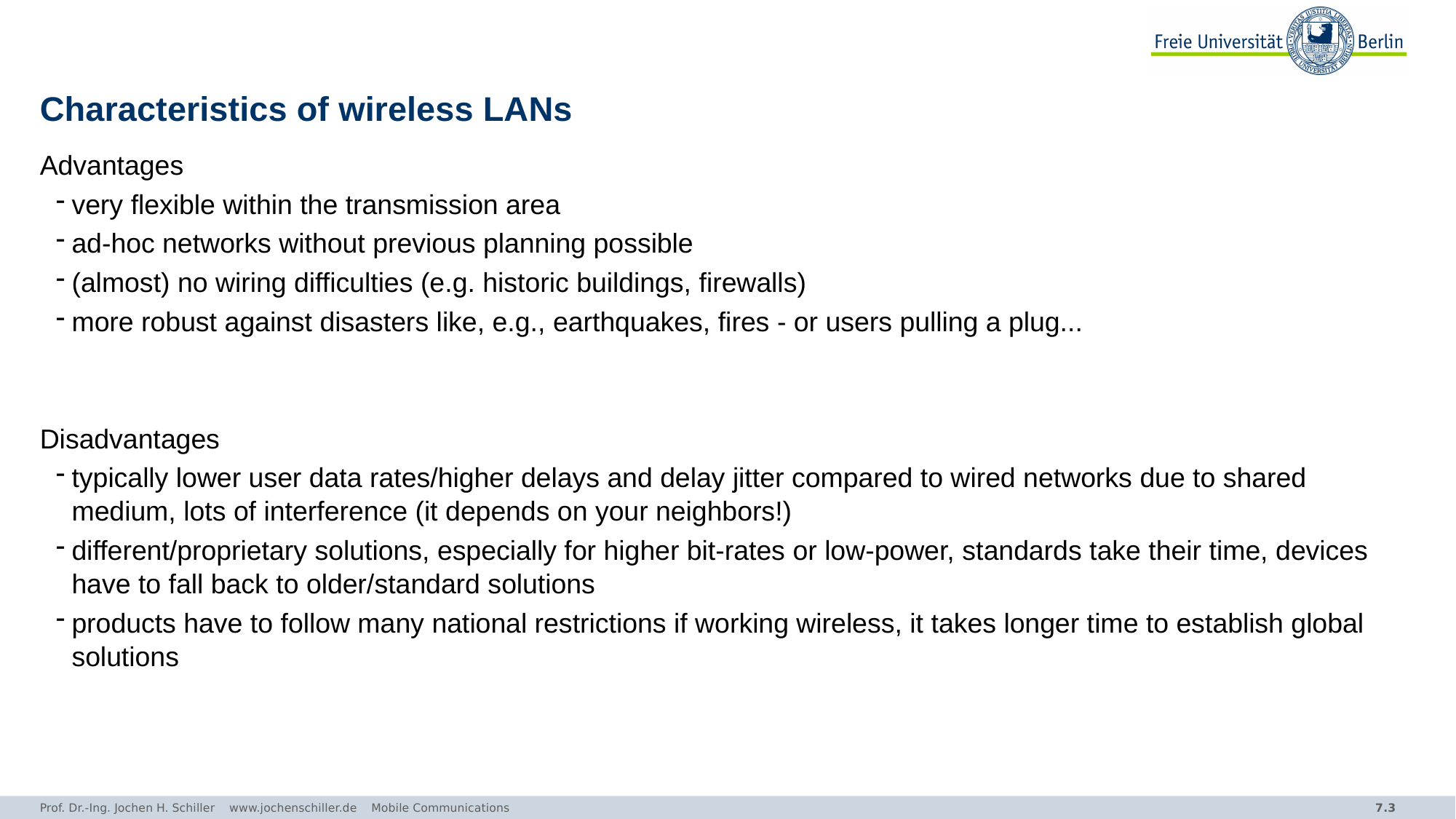

# Characteristics of wireless LANs
Advantages
very flexible within the transmission area
ad-hoc networks without previous planning possible
(almost) no wiring difficulties (e.g. historic buildings, firewalls)
more robust against disasters like, e.g., earthquakes, fires - or users pulling a plug...

Disadvantages
typically lower user data rates/higher delays and delay jitter compared to wired networks due to shared medium, lots of interference (it depends on your neighbors!)
different/proprietary solutions, especially for higher bit-rates or low-power, standards take their time, devices have to fall back to older/standard solutions
products have to follow many national restrictions if working wireless, it takes longer time to establish global solutions
Prof. Dr.-Ing. Jochen H. Schiller    www.jochenschiller.de    Mobile Communications